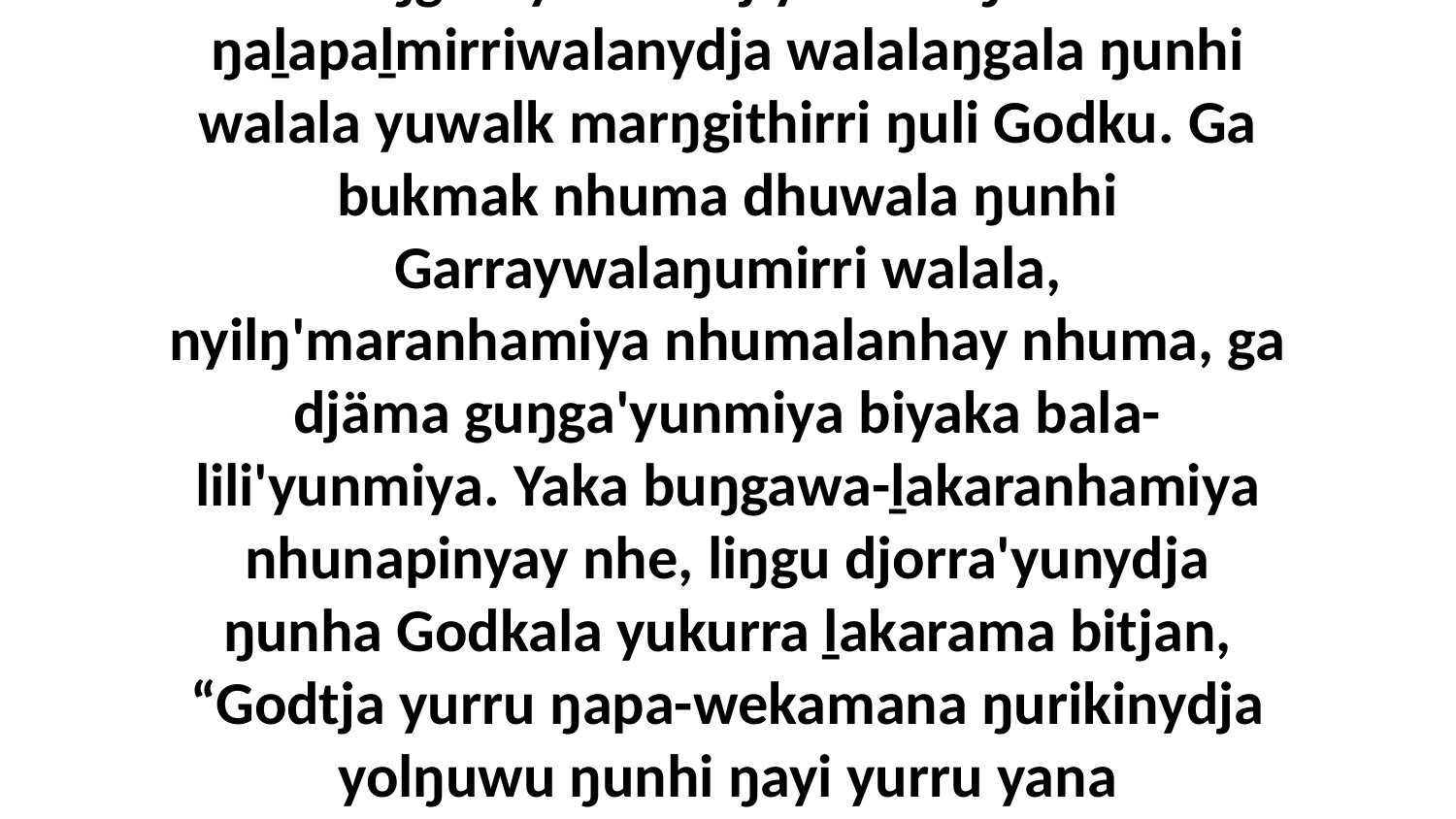

5 Nhuma yuḏayuḏa ḏarramuwurru, yaka nhunapinyay nhe be bathala ḻakaranhamiya; nyilŋ'maranhamiya wal'ŋu ŋunha ŋoylili, ga marŋgithiya marrtjiya-bala ŋurikala ŋaḻapaḻmirriwalanydja walalaŋgala ŋunhi walala yuwalk marŋgithirri ŋuli Godku. Ga bukmak nhuma dhuwala ŋunhi Garraywalaŋumirri walala, nyilŋ'maranhamiya nhumalanhay nhuma, ga djäma guŋga'yunmiya biyaka bala-lili'yunmiya. Yaka buŋgawa-ḻakaranhamiya nhunapinyay nhe, liŋgu djorra'yunydja ŋunha Godkala yukurra ḻakarama bitjan, “Godtja yurru ŋapa-wekamana ŋurikinydja yolŋuwu ŋunhi ŋayi yurru yana milkunharamirri be garrwar-ḻakaranhamirri. Yurru yänanydja ŋayi yurru wekama ŋurikina ŋunhi ŋayi yurru nyilŋ'maranhamirrina wal'ŋu.”